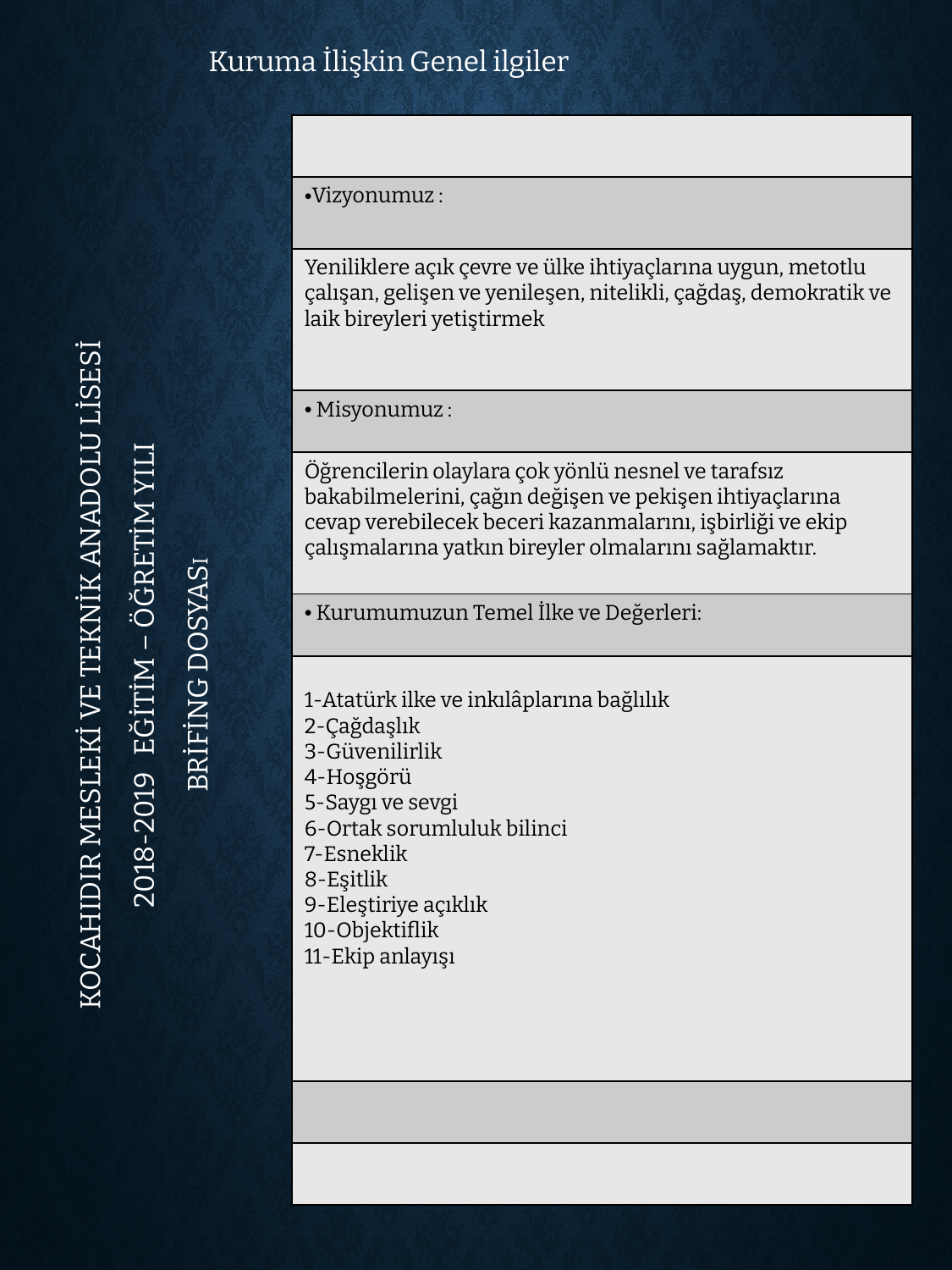

Kuruma İlişkin Genel ilgiler
|  |
| --- |
| Vizyonumuz : |
| Yeniliklere açık çevre ve ülke ihtiyaçlarına uygun, metotlu çalışan, gelişen ve yenileşen, nitelikli, çağdaş, demokratik ve laik bireyleri yetiştirmek |
| Misyonumuz : |
| Öğrencilerin olaylara çok yönlü nesnel ve tarafsız bakabilmelerini, çağın değişen ve pekişen ihtiyaçlarına cevap verebilecek beceri kazanmalarını, işbirliği ve ekip çalışmalarına yatkın bireyler olmalarını sağlamaktır. |
| Kurumumuzun Temel İlke ve Değerleri: |
| 1-Atatürk ilke ve inkılâplarına bağlılık 2-Çağdaşlık 3-Güvenilirlik 4-Hoşgörü 5-Saygı ve sevgi 6-Ortak sorumluluk bilinci 7-Esneklik 8-Eşitlik 9-Eleştiriye açıklık 10-Objektiflik 11-Ekip anlayışı |
|  |
|  |
KOCAHIDIR MESLEKİ VE TEKNİK ANADOLU LİSESİ
 2018-2019   EĞİTİM – ÖĞRETİM YILI
BRİFİNG DOSYASI